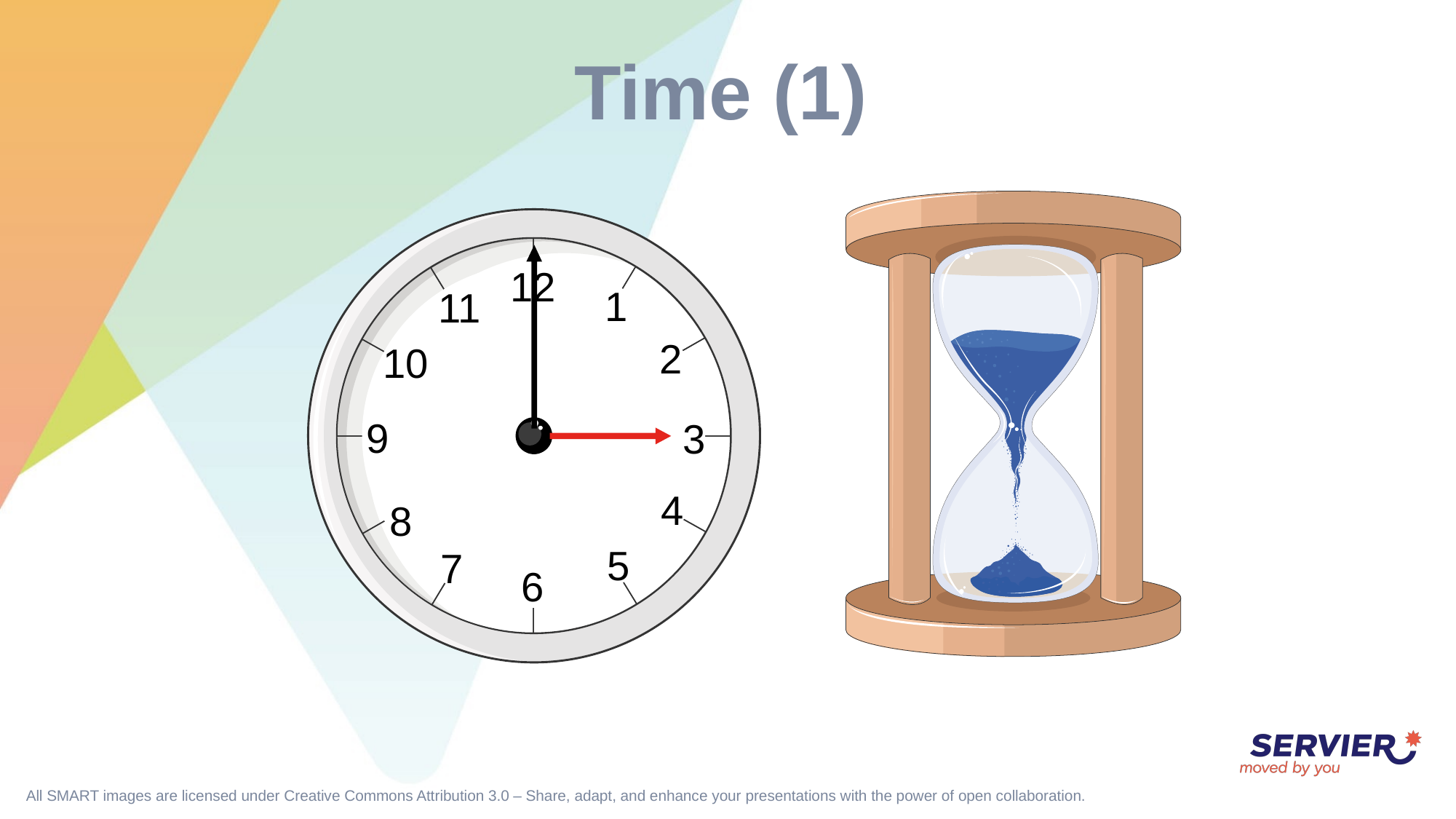

# Time (1)

12

1
11

2
10

9
3

4
8
5
7
6